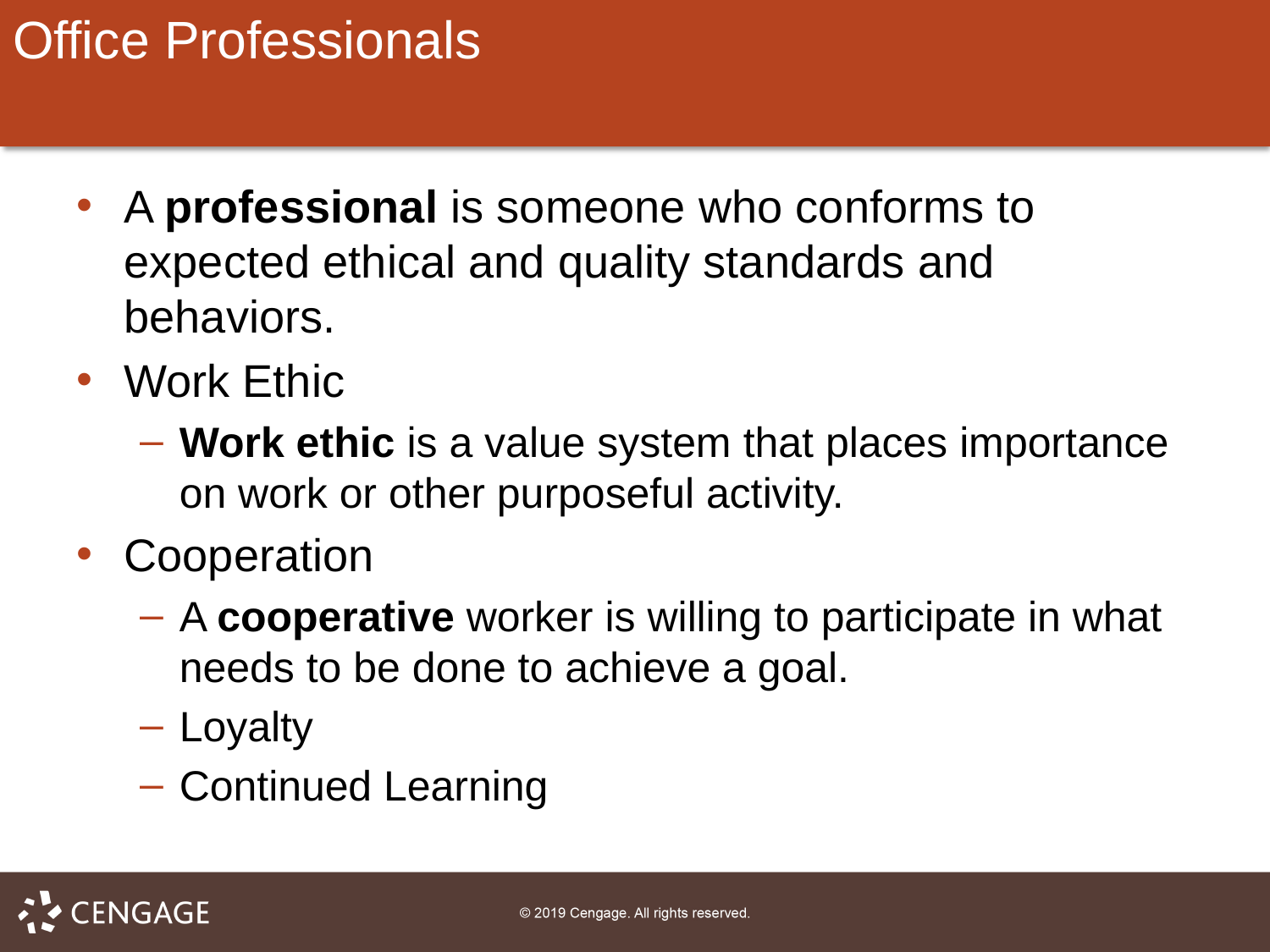

# Office Professionals
A professional is someone who conforms to expected ethical and quality standards and behaviors.
Work Ethic
Work ethic is a value system that places importance on work or other purposeful activity.
Cooperation
A cooperative worker is willing to participate in what needs to be done to achieve a goal.
Loyalty
Continued Learning